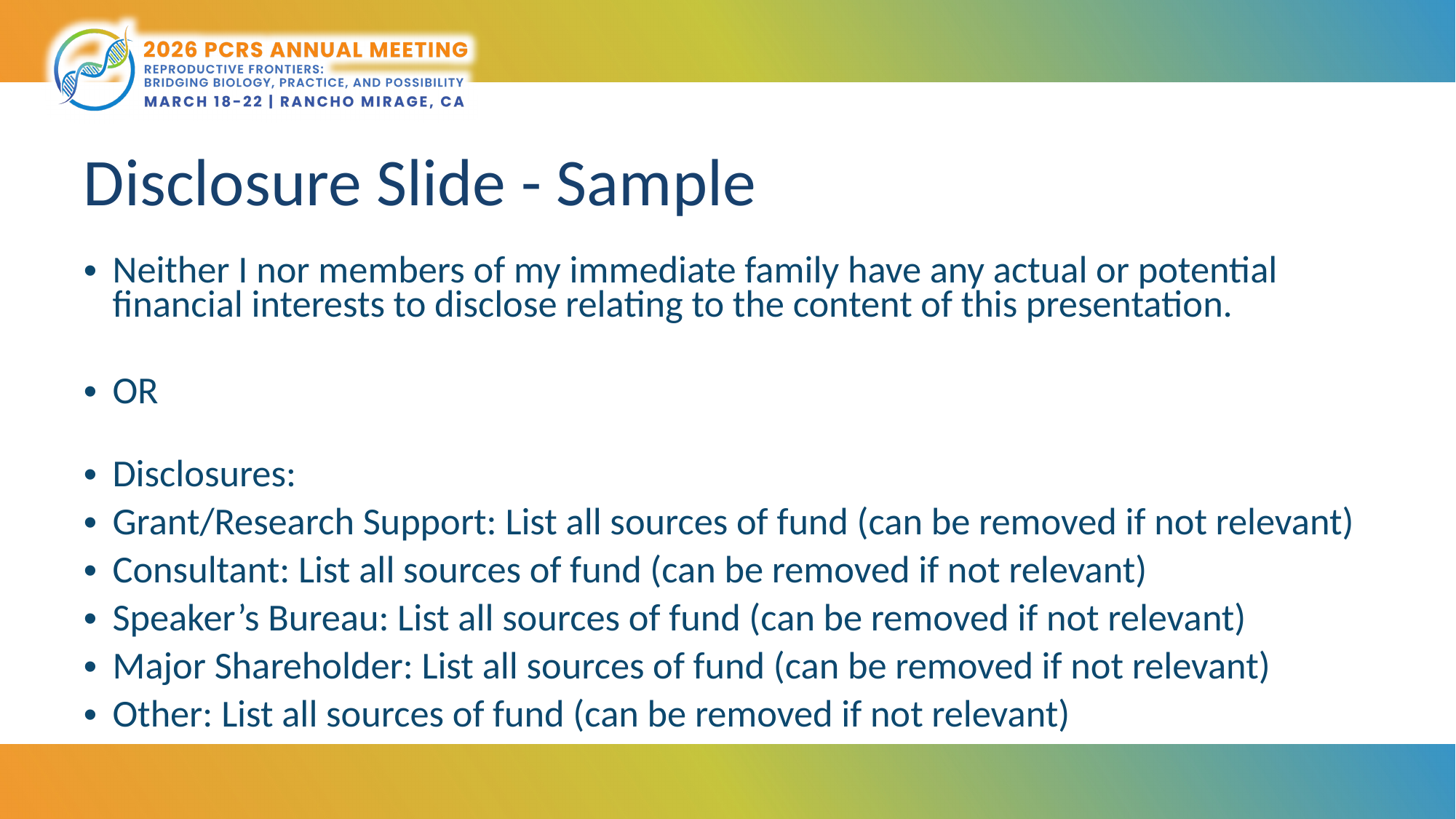

# Disclosure Slide - Sample
Neither I nor members of my immediate family have any actual or potential financial interests to disclose relating to the content of this presentation.
OR
Disclosures:
Grant/Research Support: List all sources of fund (can be removed if not relevant)
Consultant: List all sources of fund (can be removed if not relevant)
Speaker’s Bureau: List all sources of fund (can be removed if not relevant)
Major Shareholder: List all sources of fund (can be removed if not relevant)
Other: List all sources of fund (can be removed if not relevant)